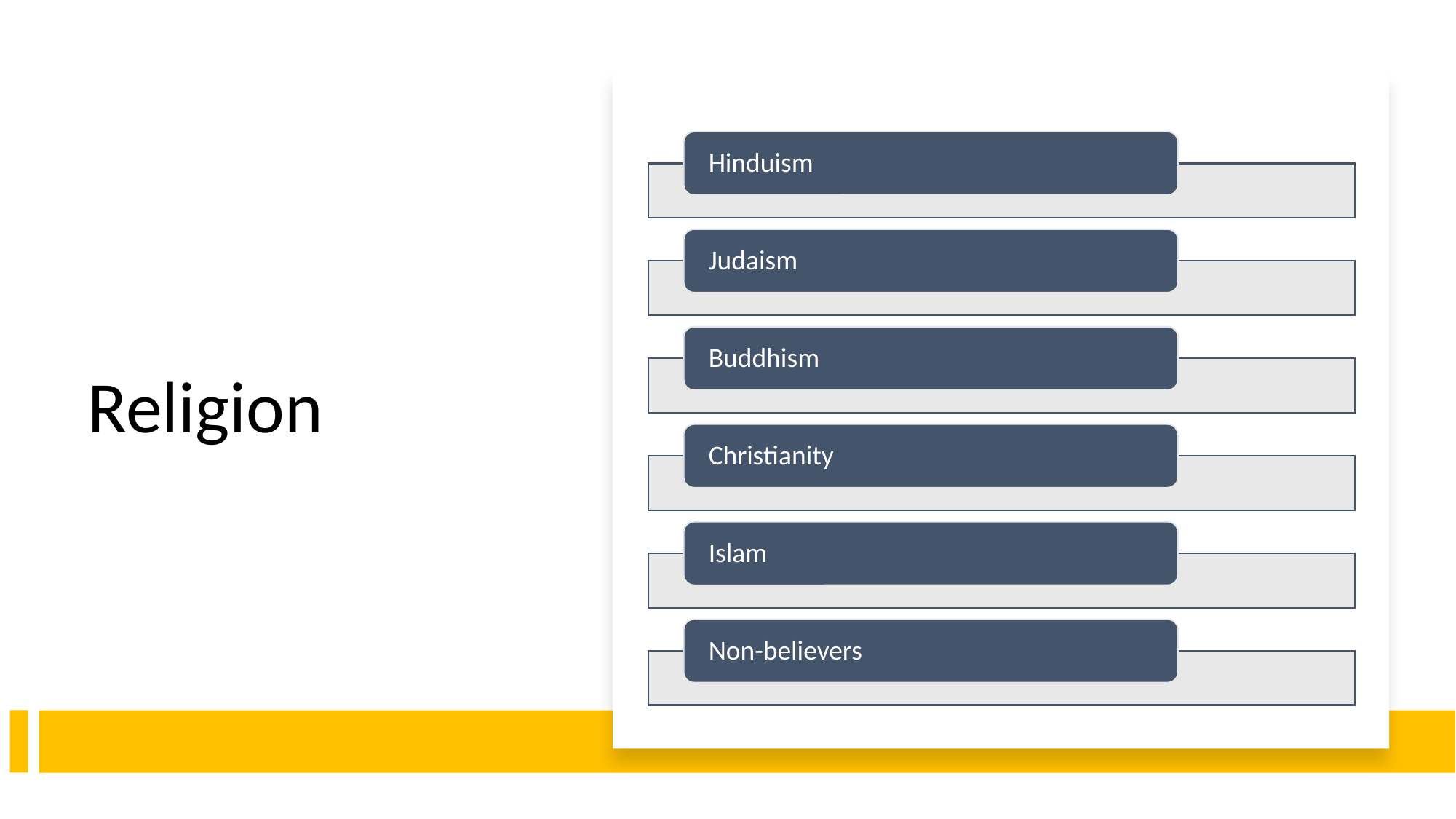

Hinduism
Judaism
Buddhism
Christianity
Islam
Non-believers
# Religion